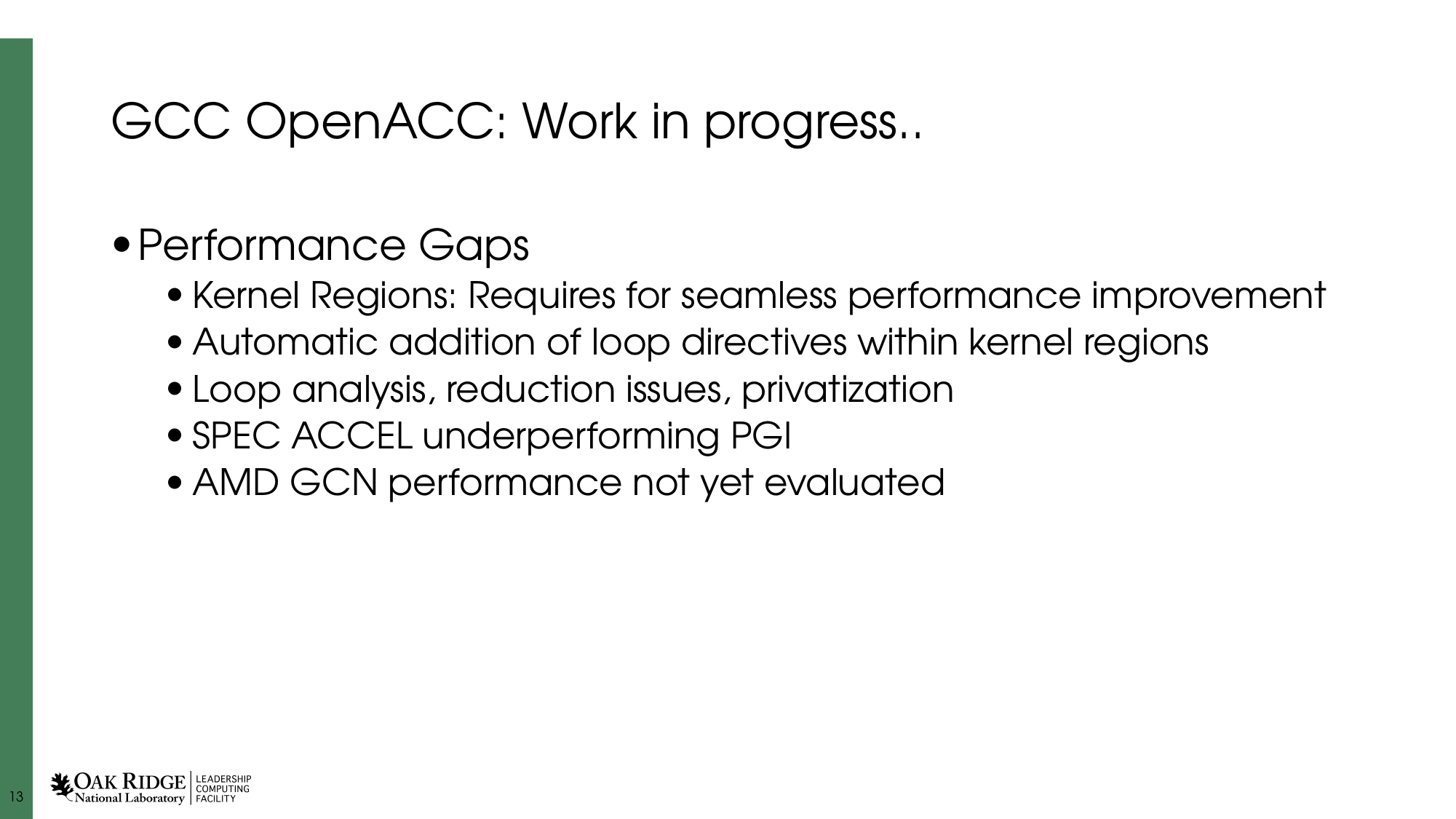

# GCC OpenACC: Work in progress..
Performance Gaps
Kernel Regions: Requires for seamless performance improvement
Automatic addition of loop directives within kernel regions
Loop analysis, reduction issues, privatization
SPEC ACCEL underperforming PGI
AMD GCN performance not yet evaluated